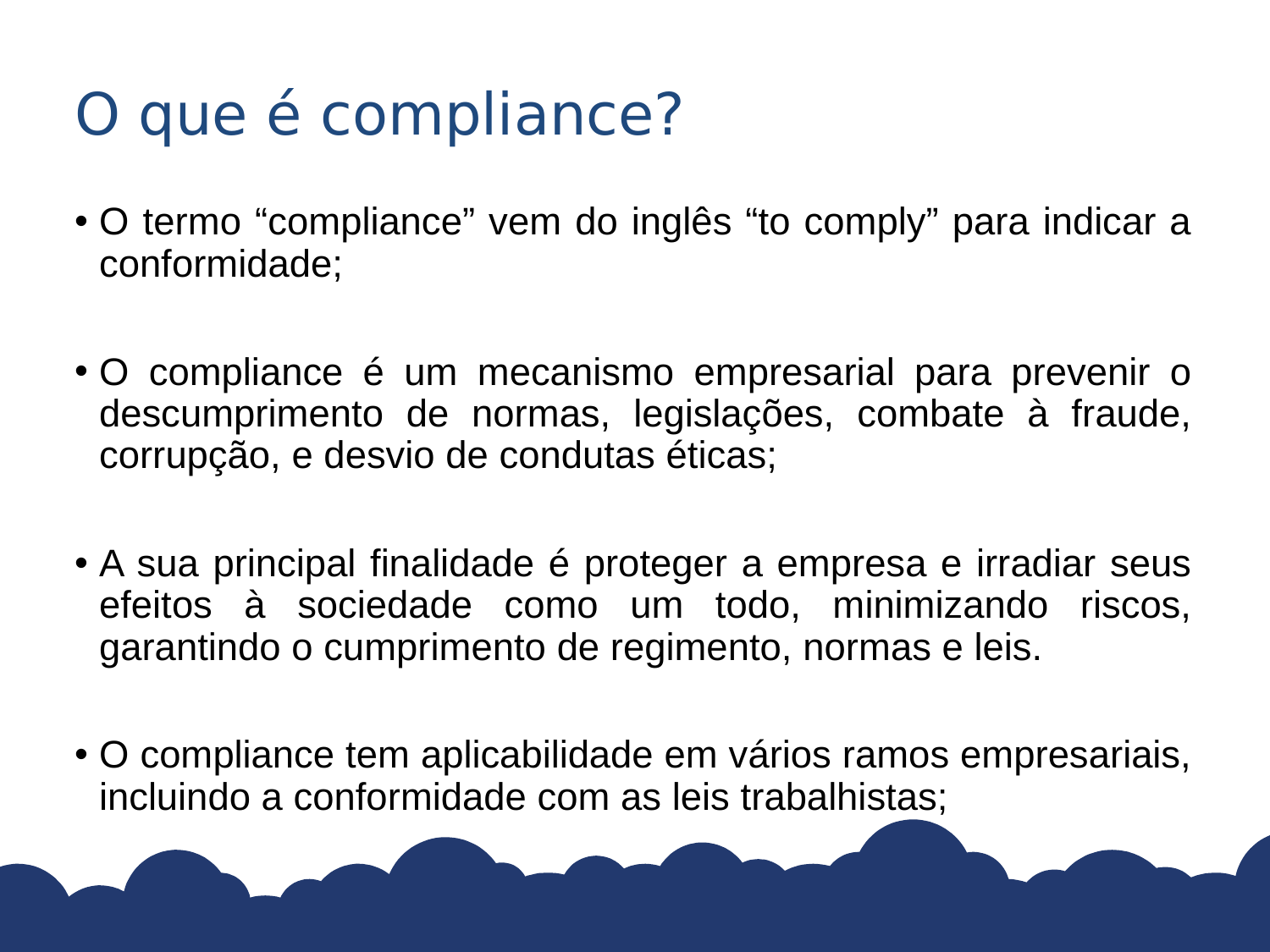

# O que é compliance?
O termo “compliance” vem do inglês “to comply” para indicar a conformidade;

O compliance é um mecanismo empresarial para prevenir o descumprimento de normas, legislações, combate à fraude, corrupção, e desvio de condutas éticas;

A sua principal finalidade é proteger a empresa e irradiar seus efeitos à sociedade como um todo, minimizando riscos, garantindo o cumprimento de regimento, normas e leis.

O compliance tem aplicabilidade em vários ramos empresariais, incluindo a conformidade com as leis trabalhistas;